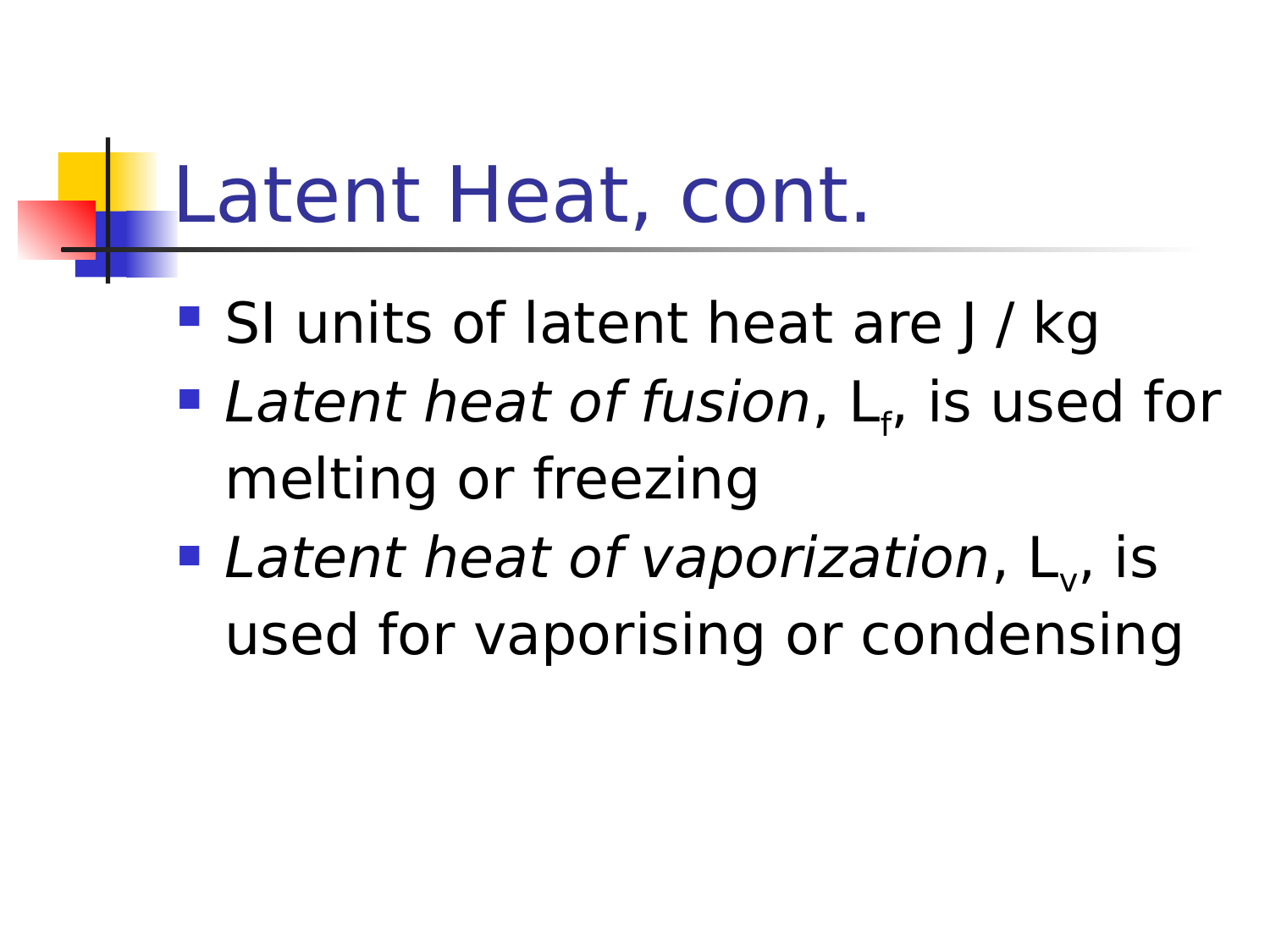

# Latent Heat, cont.
SI units of latent heat are J / kg
Latent heat of fusion, Lf, is used for melting or freezing
Latent heat of vaporization, Lv, is used for vaporising or condensing